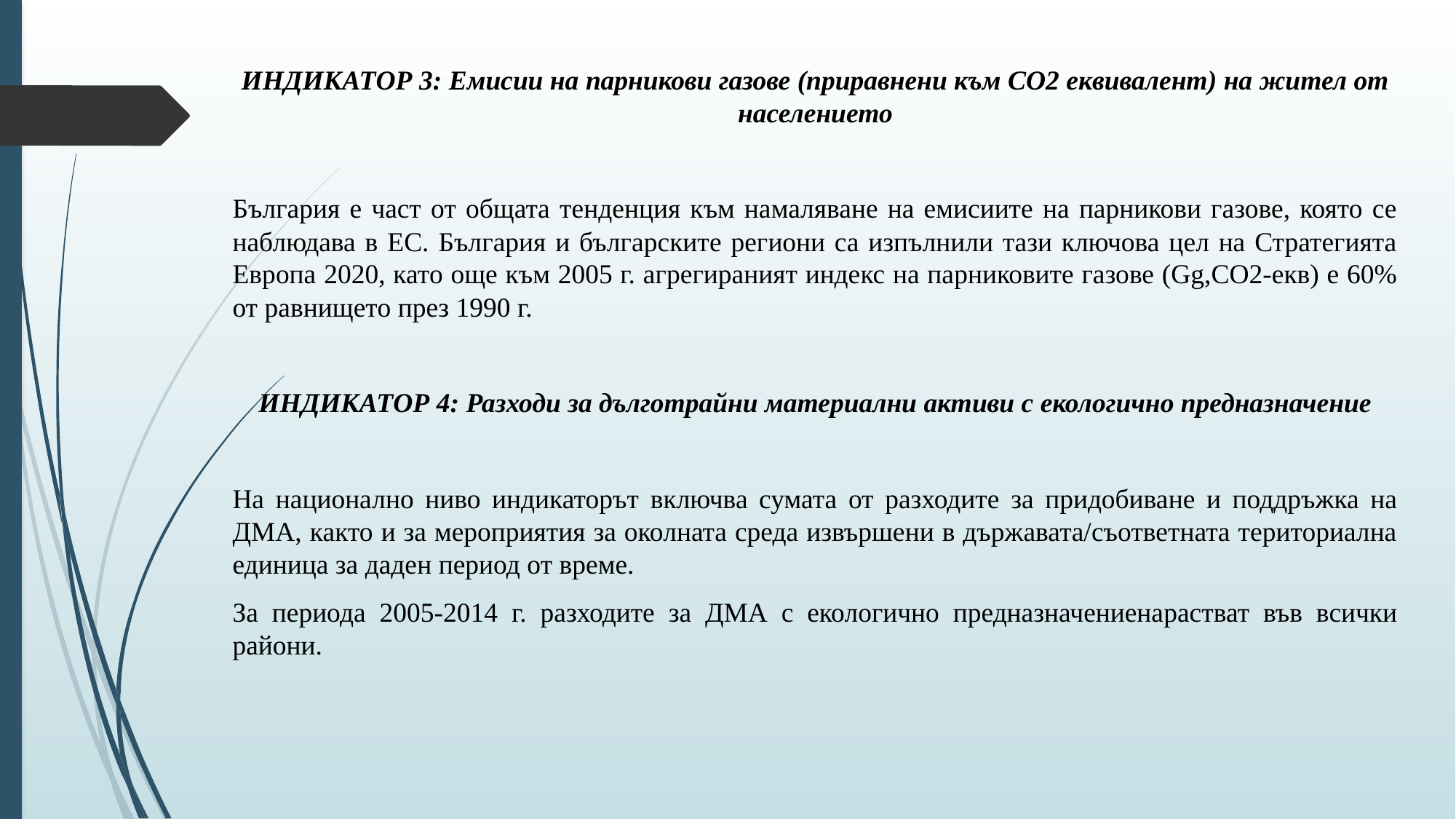

ИНДИКАТОР 3: Емисии на парникови газове (приравнени към CO2 еквивалент) на жител от населението

България е част от общата тенденция към намаляване на емисиите на парникови газове, която се наблюдава в ЕС. България и българските региони са изпълнили тази ключова цел на Стратегията Европа 2020, като още към 2005 г. агрегираният индекс на парниковите газове (Gg,СО2-екв) е 60% от равнището през 1990 г.

ИНДИКАТОР 4: Разходи за дълготрайни материални активи с екологично предназначение

На национално ниво индикаторът включва сумата от разходите за придобиване и поддръжка на ДМА, както и за мероприятия за околната среда извършени в държавата/съответната териториална единица за даден период от време.
За периода 2005-2014 г. разходите за ДМА с екологично предназначениенарастват във всички райони.